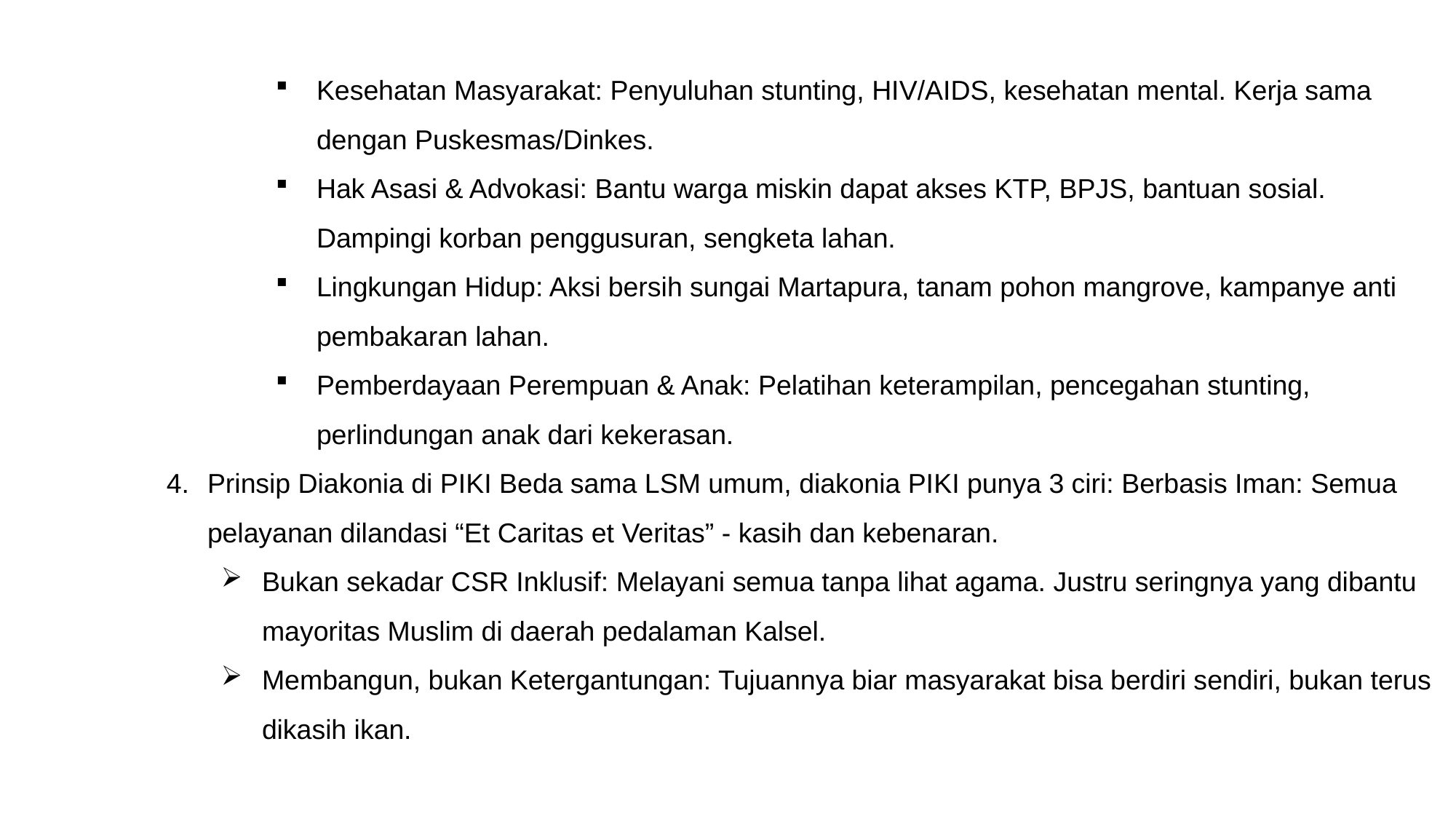

Kesehatan Masyarakat: Penyuluhan stunting, HIV/AIDS, kesehatan mental. Kerja sama dengan Puskesmas/Dinkes.
Hak Asasi & Advokasi: Bantu warga miskin dapat akses KTP, BPJS, bantuan sosial. Dampingi korban penggusuran, sengketa lahan.
Lingkungan Hidup: Aksi bersih sungai Martapura, tanam pohon mangrove, kampanye anti pembakaran lahan.
Pemberdayaan Perempuan & Anak: Pelatihan keterampilan, pencegahan stunting, perlindungan anak dari kekerasan.
Prinsip Diakonia di PIKI Beda sama LSM umum, diakonia PIKI punya 3 ciri: Berbasis Iman: Semua pelayanan dilandasi “Et Caritas et Veritas” - kasih dan kebenaran.
Bukan sekadar CSR Inklusif: Melayani semua tanpa lihat agama. Justru seringnya yang dibantu mayoritas Muslim di daerah pedalaman Kalsel.
Membangun, bukan Ketergantungan: Tujuannya biar masyarakat bisa berdiri sendiri, bukan terus dikasih ikan.